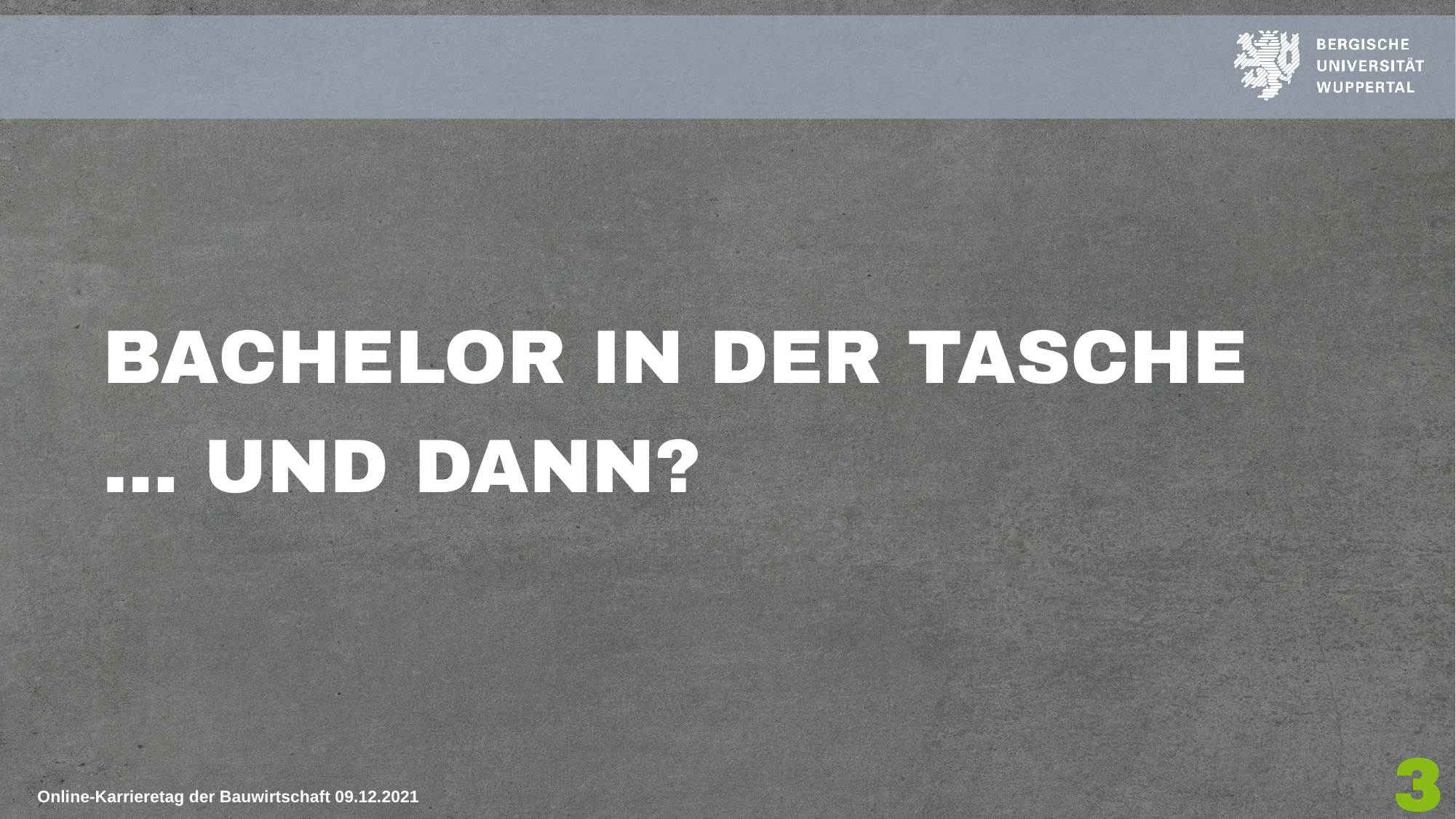

BACHELOR IN DER TASCHE
… UND DANN?